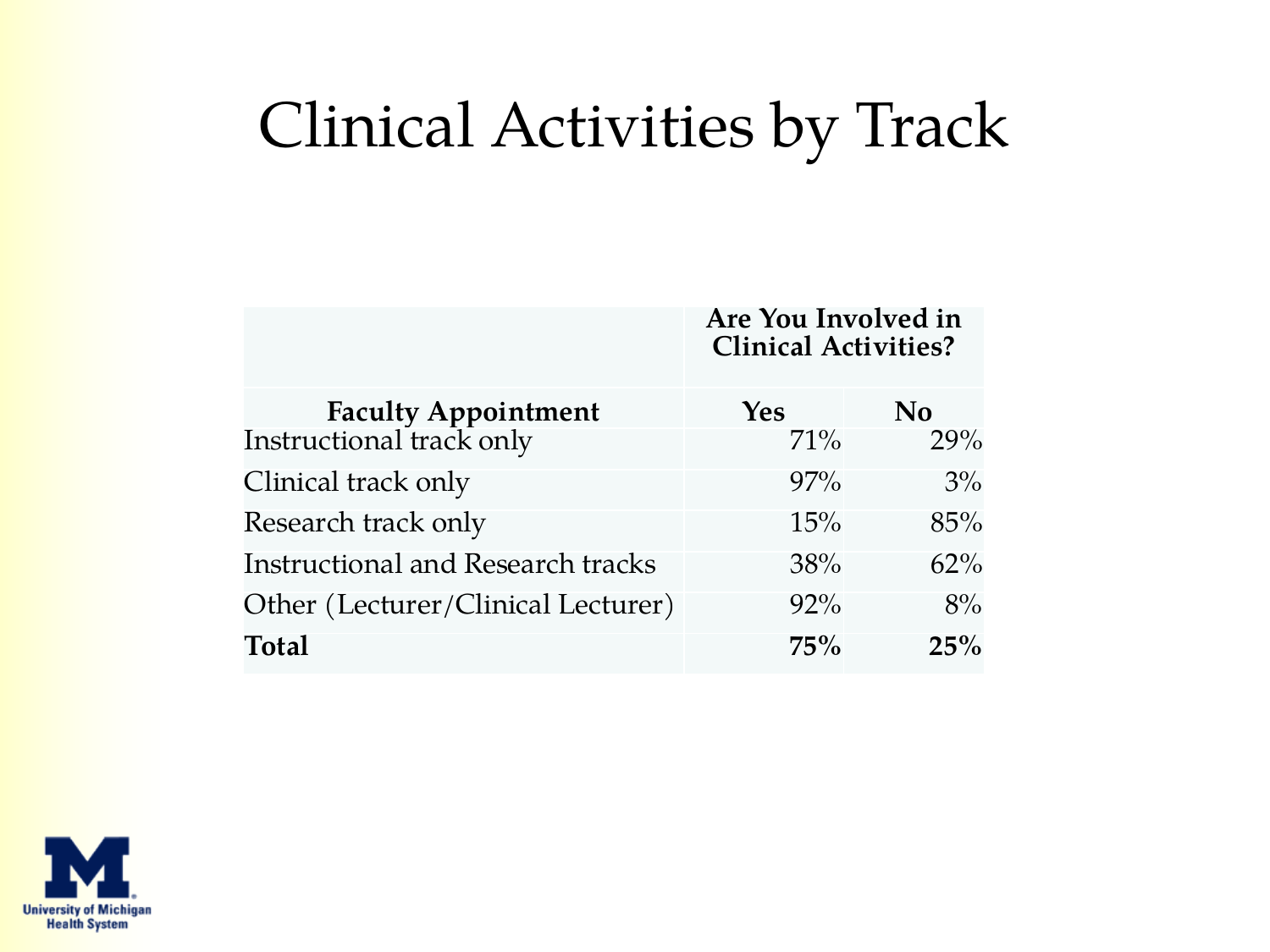

# Clinical Activities by Track
|  | Are You Involved in Clinical Activities? |  |
| --- | --- | --- |
| Faculty Appointment | Yes | No |
| Instructional track only | 71% | 29% |
| Clinical track only | 97% | 3% |
| Research track only | 15% | 85% |
| Instructional and Research tracks | 38% | 62% |
| Other (Lecturer/Clinical Lecturer) | 92% | 8% |
| Total | 75% | 25% |